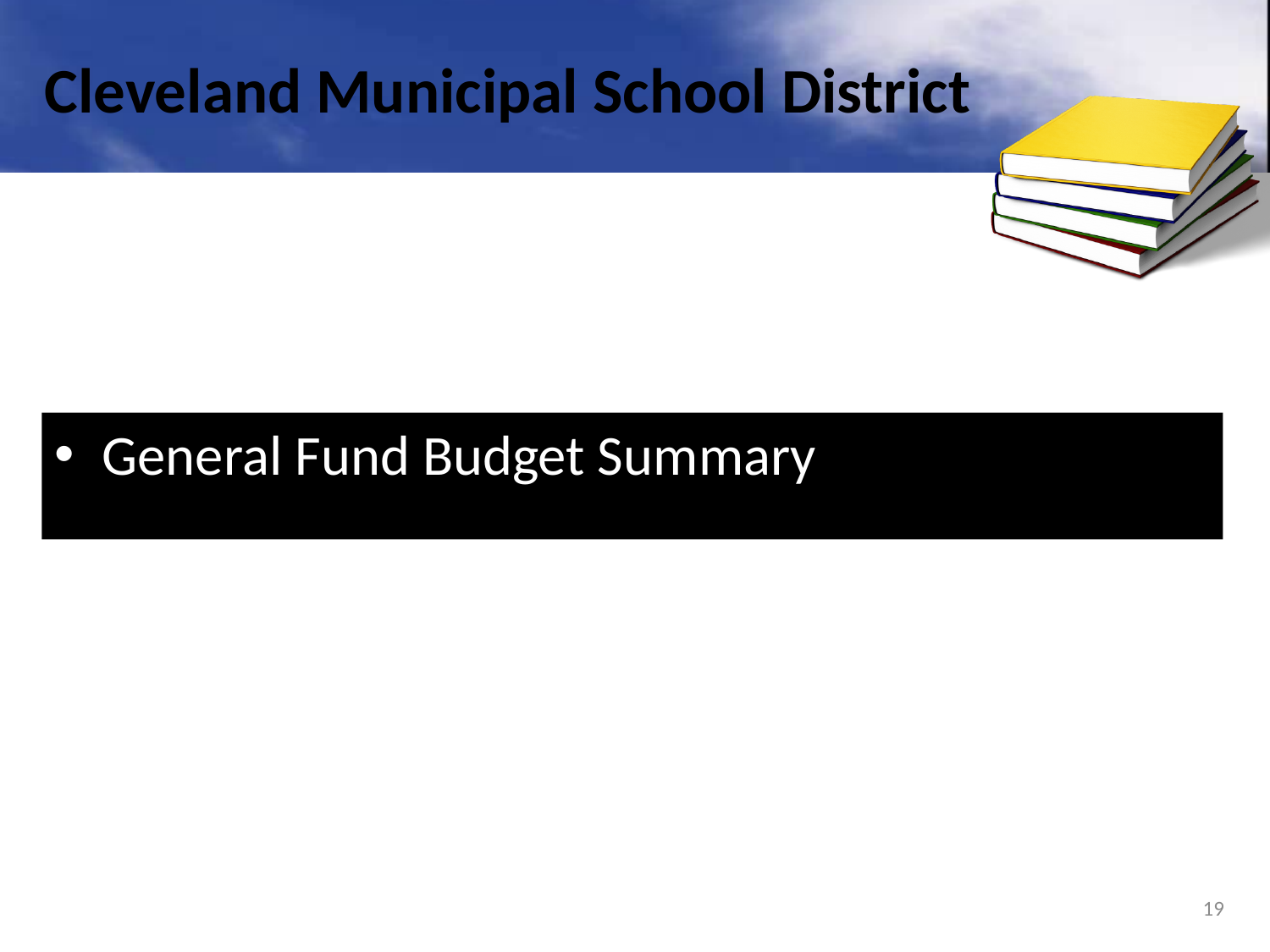

# Cleveland Municipal School District
General Fund Budget Summary
19